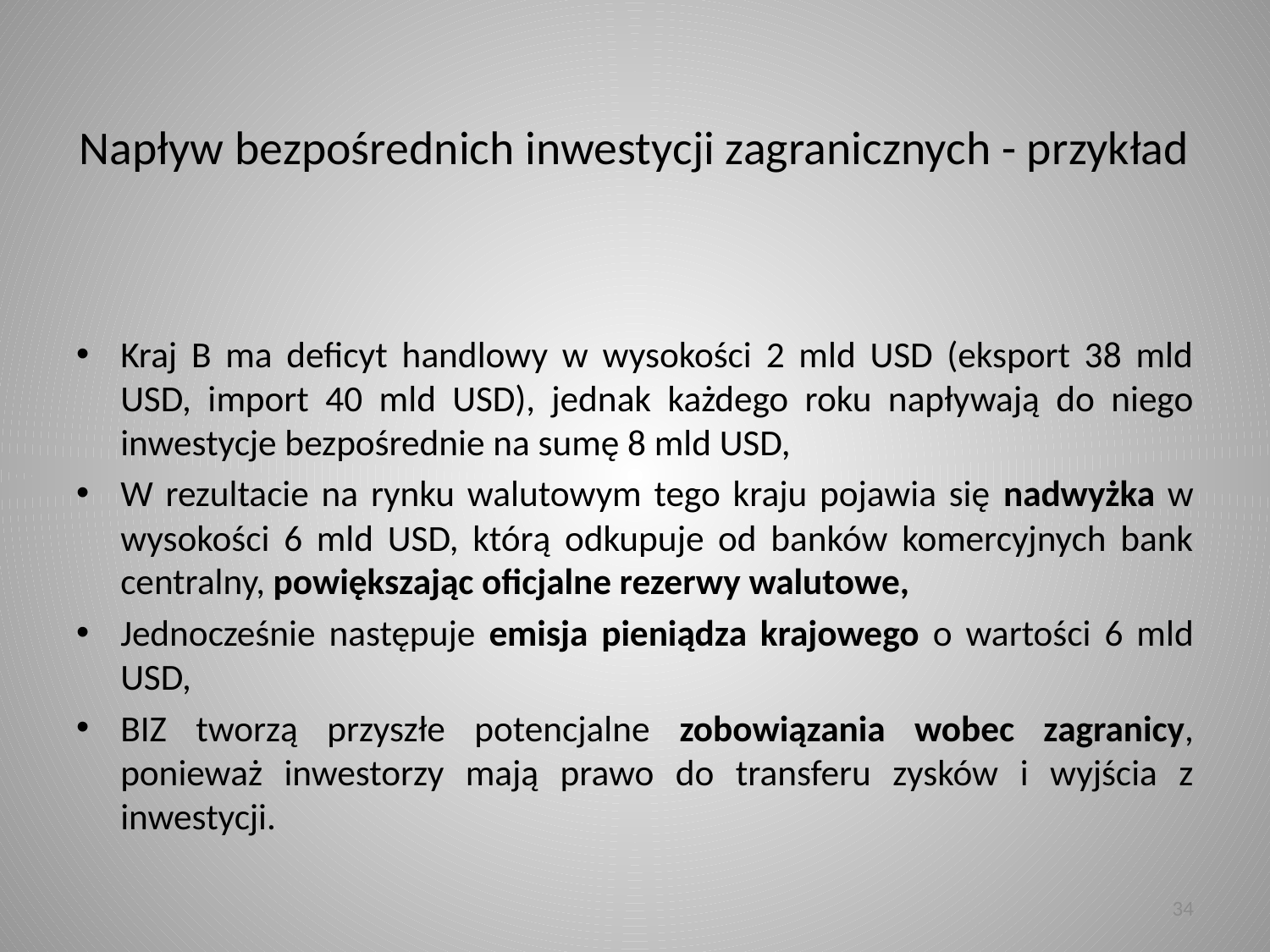

# Napływ bezpośrednich inwestycji zagranicznych - przykład

Kraj B ma deficyt handlowy w wysokości 2 mld USD (eksport 38 mld USD, import 40 mld USD), jednak każdego roku napływają do niego inwestycje bezpośrednie na sumę 8 mld USD,
W rezultacie na rynku walutowym tego kraju pojawia się nadwyżka w wysokości 6 mld USD, którą odkupuje od banków komercyjnych bank centralny, powiększając oficjalne rezerwy walutowe,
Jednocześnie następuje emisja pieniądza krajowego o wartości 6 mld USD,
BIZ tworzą przyszłe potencjalne zobowiązania wobec zagranicy, ponieważ inwestorzy mają prawo do transferu zysków i wyjścia z inwestycji.

34